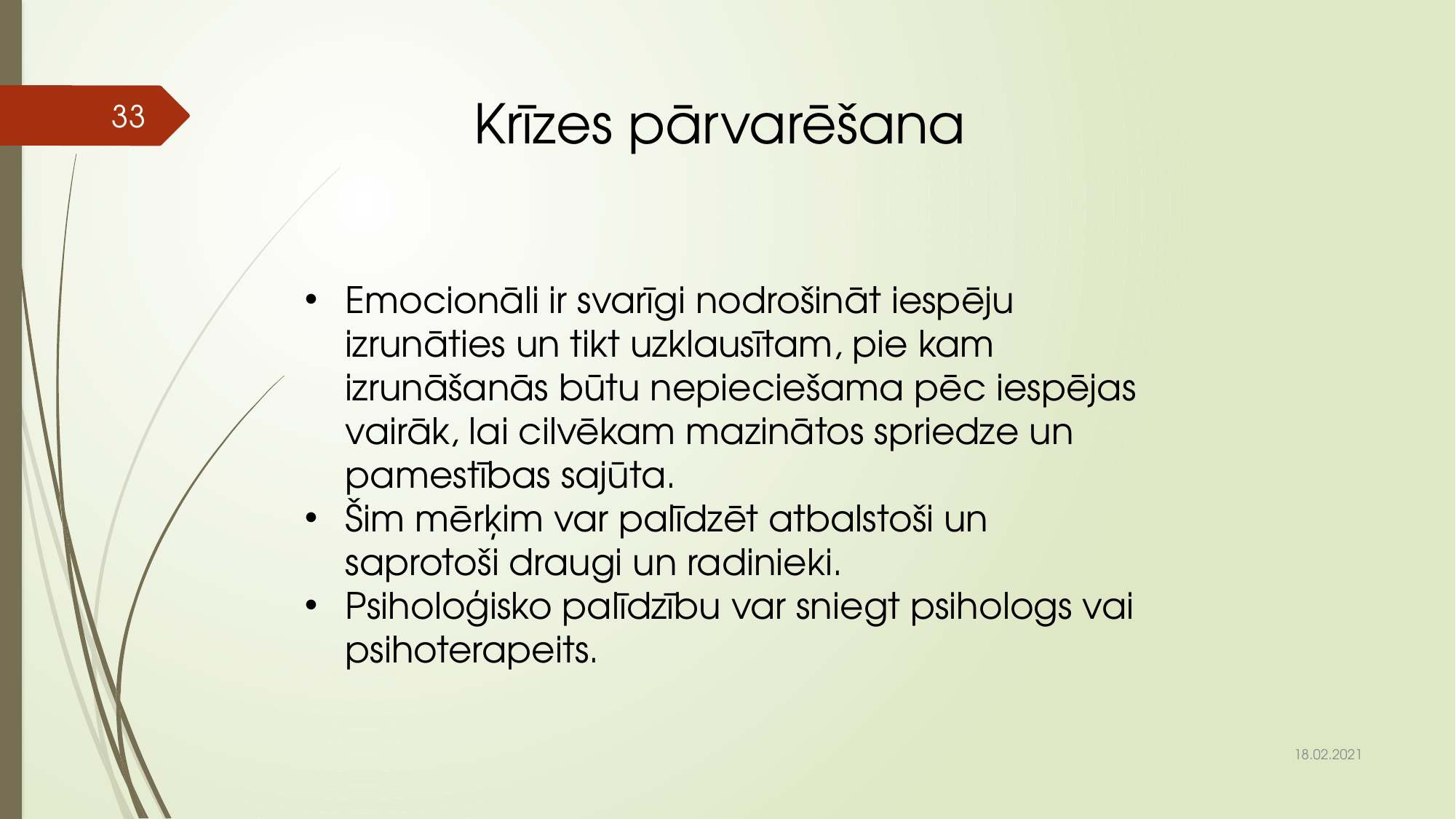

Krīzes pārvarēšana
33
Emocionāli ir svarīgi nodrošināt iespēju izrunāties un tikt uzklausītam, pie kam izrunāšanās būtu nepieciešama pēc iespējas vairāk, lai cilvēkam mazinātos spriedze un pamestības sajūta.
Šim mērķim var palīdzēt atbalstoši un saprotoši draugi un radinieki.
Psiholoģisko palīdzību var sniegt psihologs vai psihoterapeits.
18.02.2021